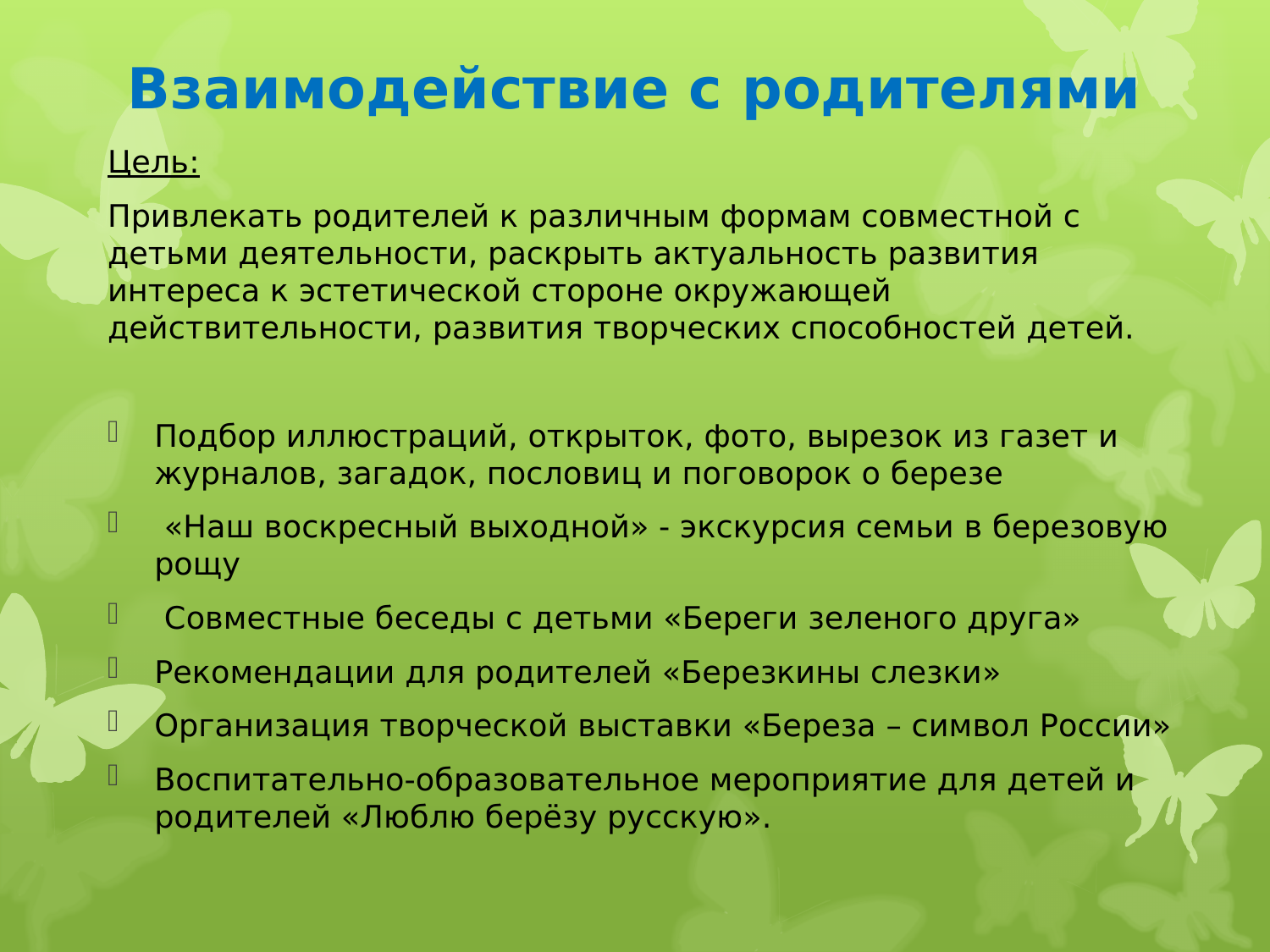

# Взаимодействие с родителями
Цель:
Привлекать родителей к различным формам совместной с детьми деятельности, раскрыть актуальность развития интереса к эстетической стороне окружающей действительности, развития творческих способностей детей.

Подбор иллюстраций, открыток, фото, вырезок из газет и журналов, загадок, пословиц и поговорок о березе
 «Наш воскресный выходной» - экскурсия семьи в березовую рощу
 Совместные беседы с детьми «Береги зеленого друга»
Рекомендации для родителей «Березкины слезки»
Организация творческой выставки «Береза – символ России»
Воспитательно-образовательное мероприятие для детей и родителей «Люблю берёзу русскую».